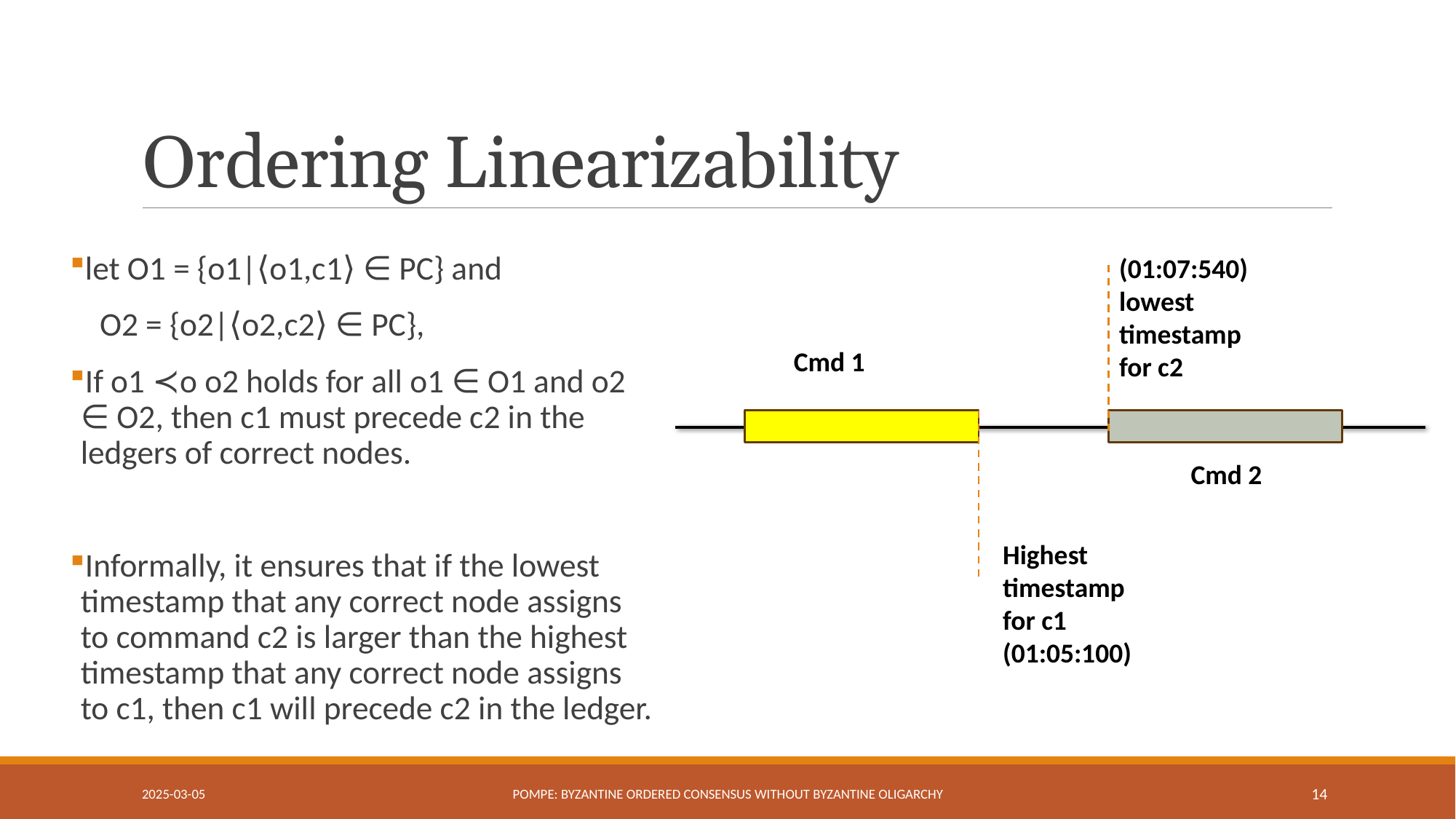

# Ordering Linearizability
let O1 = {o1|⟨o1,c1⟩ ∈ PC} and
    O2 = {o2|⟨o2,c2⟩ ∈ PC},
If o1 ≺o o2 holds for all o1 ∈ O1 and o2 ∈ O2, then c1 must precede c2 in the ledgers of correct nodes.

Informally, it ensures that if the lowest timestamp that any correct node assigns to command c2 is larger than the highest timestamp that any correct node assigns to c1, then c1 will precede c2 in the ledger.

(01:07:540)
lowest timestamp for c2
Cmd 1

Cmd 2
Highest timestamp for c1
(01:05:100)
2025-03-05
Pompe: Byzantine ordered Consensus without Byzantine Oligarchy
14